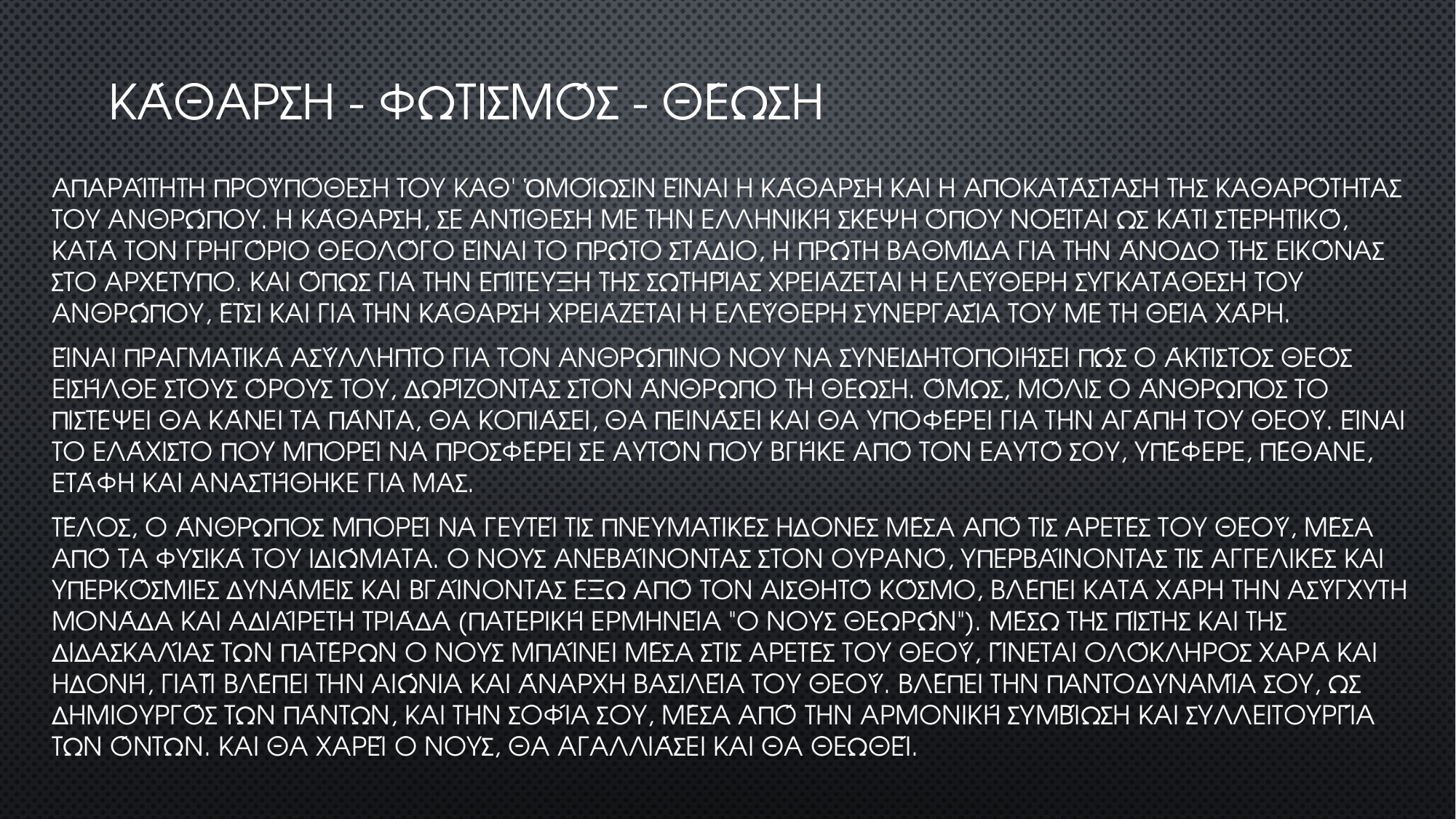

# Κάθαρση - φωτισμός - θέωση
Απαραίτητη προϋπόθεση του καθ' ὁμοίωσιν είναι η κάθαρση και η αποκατάσταση της καθαρότητας του ανθρώπου. Η κάθαρση, σε αντίθεση με την ελληνική σκέψη όπου νοείται ως κάτι στερητικό, κατά τον Γρηγόριο Θεολόγο είναι το πρώτο στάδιο, η πρώτη βαθμίδα για την άνοδο της εικόνας στο αρχέτυπο. Και όπως για την επίτευξη της σωτηρίας χρειάζεται η ελεύθερη συγκατάθεση του ανθρώπου, έτσι και για την κάθαρση χρειάζεται η ελεύθερη συνεργασία του με τη θεία χάρη.
Είναι πραγματικά ασύλληπτο για τον ανθρώπινο νου να συνειδητοποιήσει πώς ο άκτιστος Θεός εισήλθε στους όρους του, δωρίζοντας στον άνθρωπο τη θέωση. Όμως, μόλις ο άνθρωπος το πιστέψει θα κάνει τα πάντα, θα κοπιάσει, θα πεινάσει και θα υποφέρει για την αγάπη του Θεού. Είναι το ελάχιστο που μπορεί να προσφέρει σε Αυτόν που βγήκε από τον εαυτό Σου, υπέφερε, πέθανε, Ετάφη και αναστήθηκε για μας.
Τέλος, ο άνθρωπος μπορεί να γευτεί τις πνευματικές ηδονές μέσα από τις αρετές του Θεού, μέσα από τα φυσικά Του ιδιώματα. Ο νους ανεβαίνοντας στον ουρανό, υπερβαίνοντας τις αγγελικές και υπερκόσμιες δυνάμεις και βγαίνοντας έξω από τον αισθητό κόσμο, βλέπει κατά χάρη την ασύγχυτη Μονάδα και αδιαίρετη Τριάδα (πατερική ερμηνεία "ο νους θεωρών"). Μέσω της πίστης και της διδασκαλίας των Πατέρων ο νους μπαίνει μέσα στις αρετές του Θεού, γίνεται ολόκληρος χαρά και ηδονή, γιατί βλέπει την αιώνια και άναρχη βασιλεία του Θεού. Βλέπει την παντοδυναμία Σου, ως δημιουργός των πάντων, και την σοφία Σου, μέσα από την αρμονική συμβίωση και συλλειτουργία των όντων. Και θα χαρεί ο νους, θα αγαλλιάσει και θα θεωθεί.